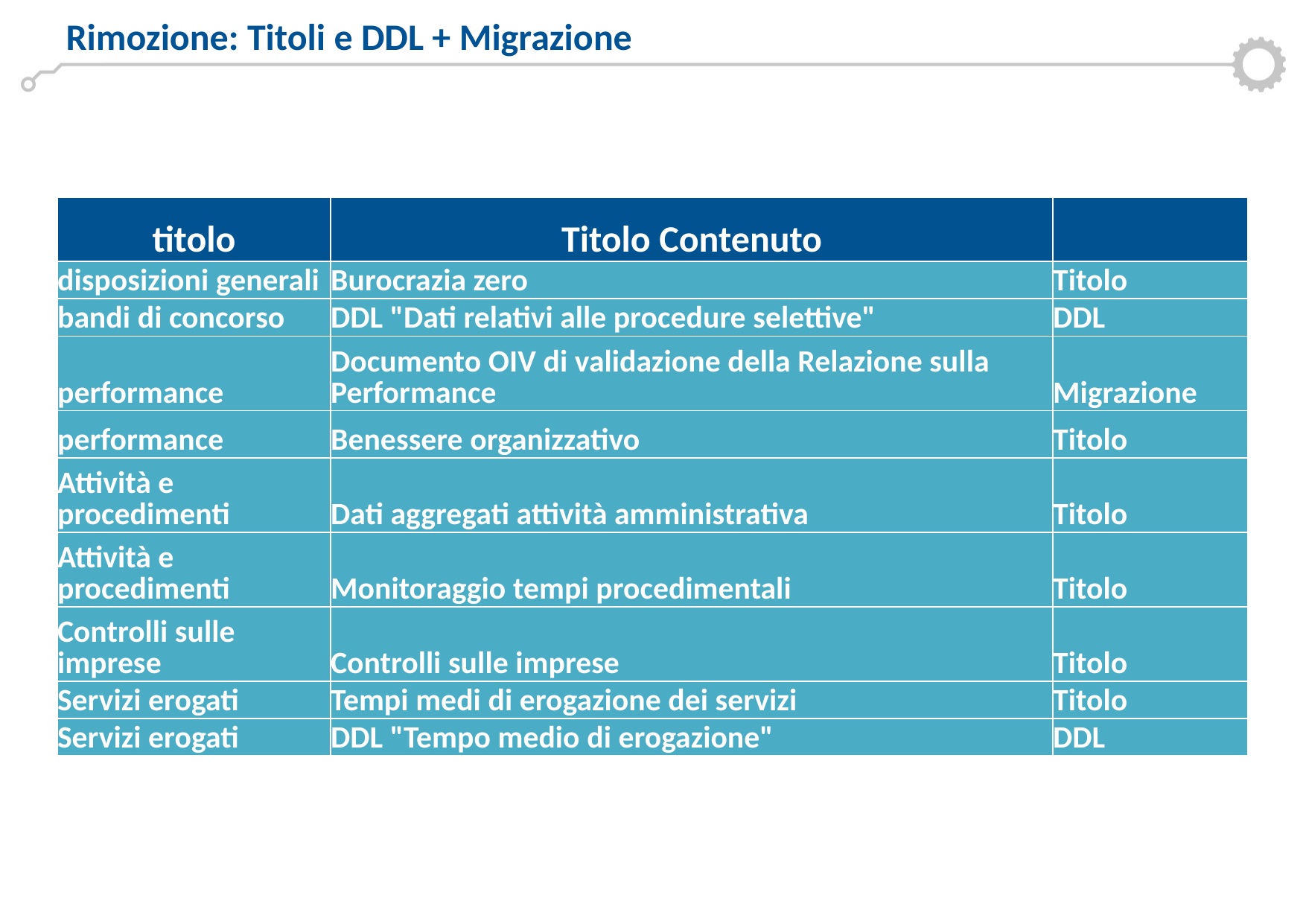

Rimozione: Titoli e DDL + Migrazione
| titolo | Titolo Contenuto |  |
| --- | --- | --- |
| disposizioni generali | Burocrazia zero | Titolo |
| bandi di concorso | DDL "Dati relativi alle procedure selettive" | DDL |
| performance | Documento OIV di validazione della Relazione sulla Performance | Migrazione |
| performance | Benessere organizzativo | Titolo |
| Attività e procedimenti | Dati aggregati attività amministrativa | Titolo |
| Attività e procedimenti | Monitoraggio tempi procedimentali | Titolo |
| Controlli sulle imprese | Controlli sulle imprese | Titolo |
| Servizi erogati | Tempi medi di erogazione dei servizi | Titolo |
| Servizi erogati | DDL "Tempo medio di erogazione" | DDL |